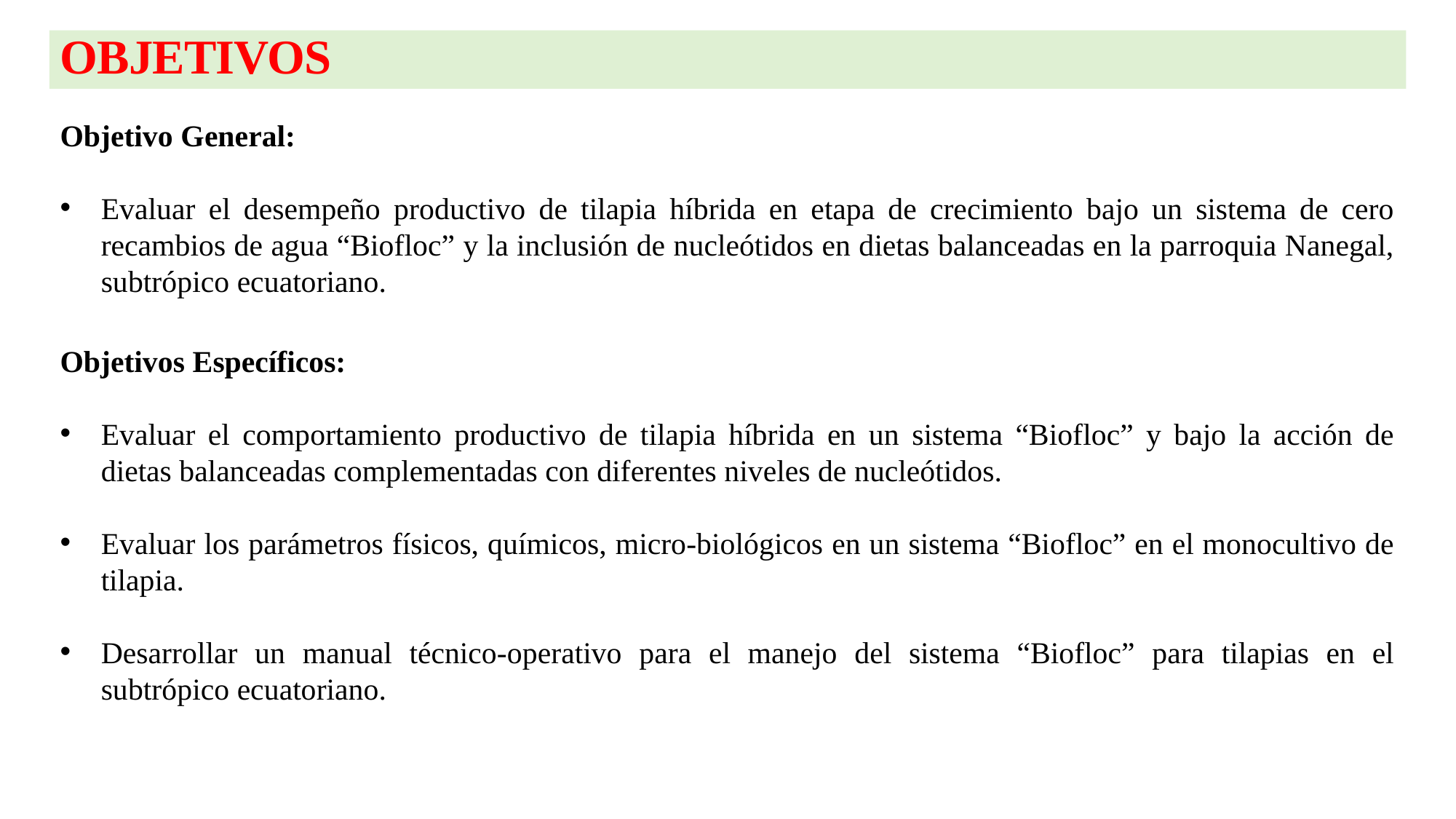

# OBJETIVOS
Objetivo General:

Evaluar el desempeño productivo de tilapia híbrida en etapa de crecimiento bajo un sistema de cero recambios de agua “Biofloc” y la inclusión de nucleótidos en dietas balanceadas en la parroquia Nanegal, subtrópico ecuatoriano.

Objetivos Específicos:

Evaluar el comportamiento productivo de tilapia híbrida en un sistema “Biofloc” y bajo la acción de dietas balanceadas complementadas con diferentes niveles de nucleótidos.

Evaluar los parámetros físicos, químicos, micro-biológicos en un sistema “Biofloc” en el monocultivo de tilapia.

Desarrollar un manual técnico-operativo para el manejo del sistema “Biofloc” para tilapias en el subtrópico ecuatoriano.